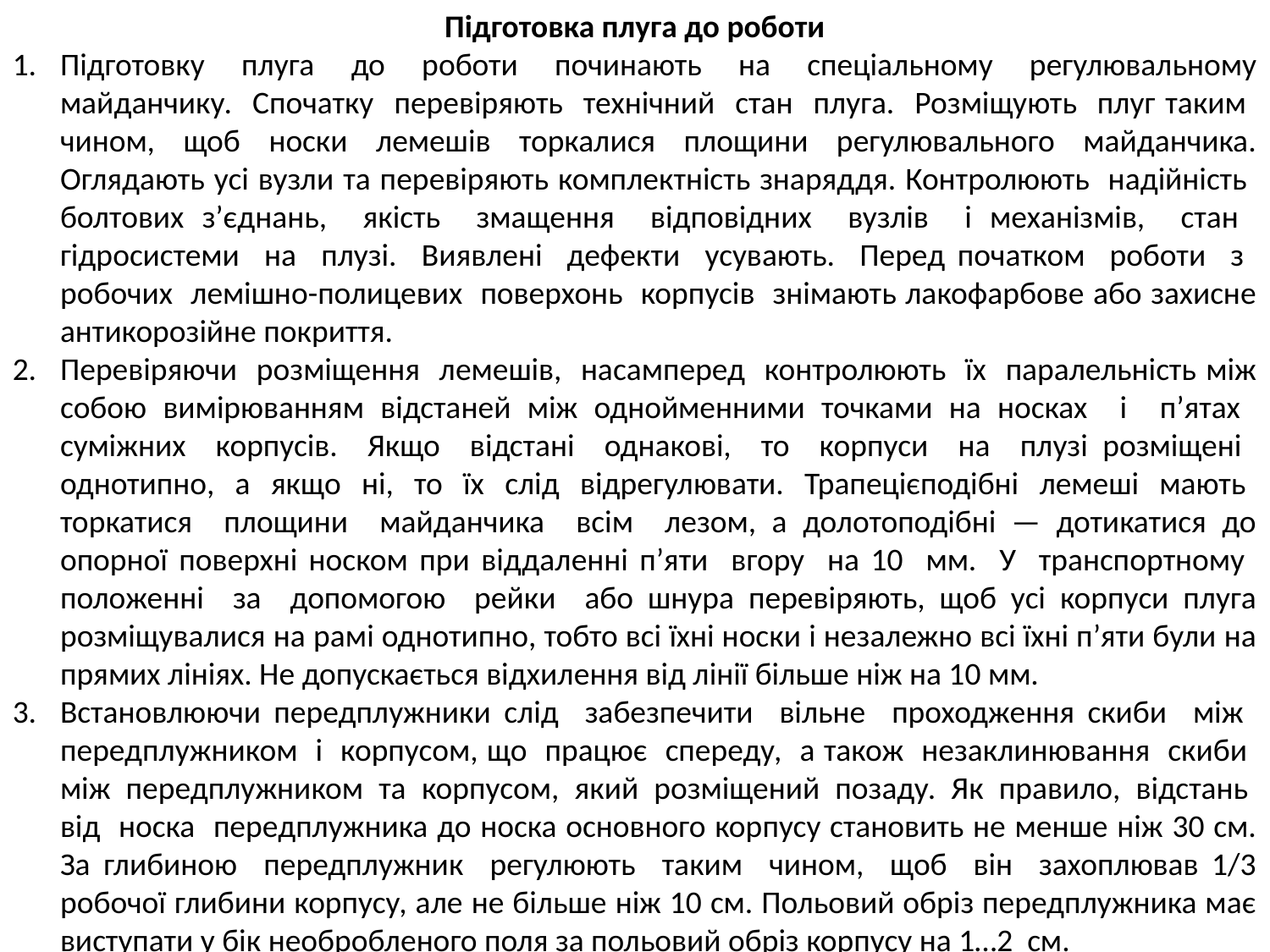

Підготовка плуга до роботи
Підготовку  плуга  до  роботи  починають  на  спеціальному  регулювальному майданчику.  Спочатку  перевіряють  технічний  стан  плуга.  Розміщують  плуг таким  чином,  щоб  носки  лемешів  торкалися  площини  регулювального  майданчика. Оглядають усі вузли та перевіряють комплектність знаряддя. Контролюють  надійність  болтових з’єднань,  якість  змащення  відповідних  вузлів  і механізмів,  стан  гідросистеми  на  плузі.  Виявлені  дефекти  усувають.  Перед початком  роботи  з  робочих  лемішно-полицевих  поверхонь  корпусів  знімають лакофарбове або захисне антикорозійне покриття.
Перевіряючи  розміщення  лемешів,  насамперед  контролюють  їх  паралельність між собою вимірюванням відстаней між однойменними точками на носках  і  п’ятах  суміжних  корпусів.  Якщо  відстані  однакові,  то  корпуси  на  плузі розміщені  однотипно,  а  якщо  ні,  то  їх  слід  відрегулювати.  Трапецієподібні  лемеші  мають  торкатися  площини  майданчика  всім  лезом, а долотоподібні — дотикатися до опорної поверхні носком при віддаленні п’яти  вгору  на 10  мм.  У  транспортному  положенні  за  допомогою  рейки  або шнура перевіряють, щоб усі корпуси плуга розміщувалися на рамі однотипно, тобто всі їхні носки і незалежно всі їхні п’яти були на прямих лініях. Не допускається відхилення від лінії більше ніж на 10 мм.
Встановлюючи передплужники слід  забезпечити  вільне  проходження скиби  між  передплужником  і  корпусом, що  працює  спереду,  а також  незаклинювання  скиби  між  передплужником  та  корпусом,  який  розміщений  позаду.  Як  правило,  відстань  від  носка  передплужника до носка основного корпусу становить не менше ніж 30 см. За глибиною  передплужник  регулюють  таким  чином,  щоб  він  захоплював 1/3 робочої глибини корпусу, але не більше ніж 10 см. Польовий обріз передплужника має виступати у бік необробленого поля за польовий обріз корпусу на 1…2  см.